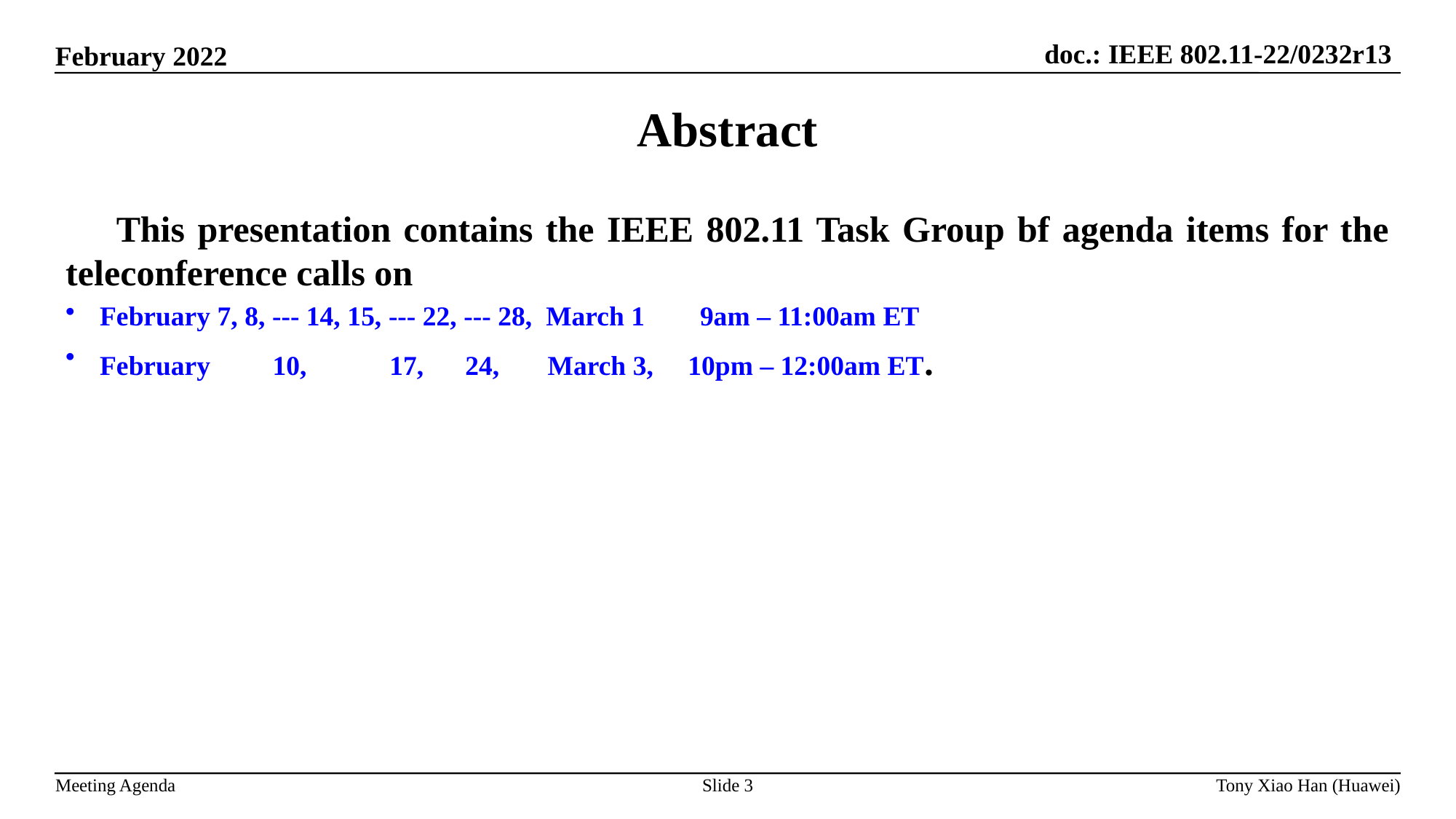

Abstract
    This presentation contains the IEEE 802.11 Task Group bf agenda items for the teleconference calls on
February 7, 8, --- 14, 15, --- 22, --- 28,  March 1        9am – 11:00am ET
February         10,            17,      24,       March 3,     10pm – 12:00am ET.